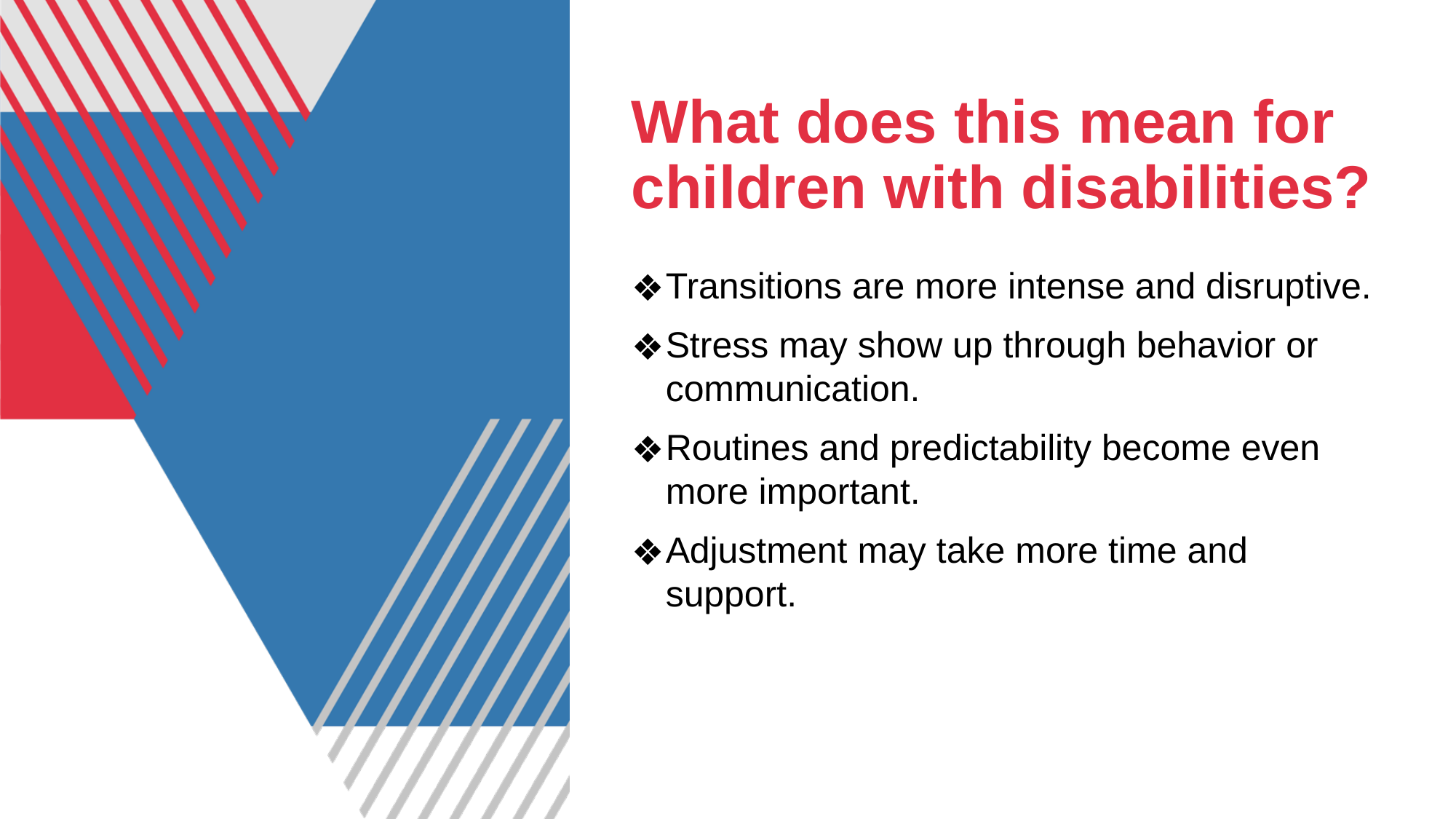

# What does this mean for children with disabilities?
Transitions are more intense and disruptive.
Stress may show up through behavior or communication.
Routines and predictability become even more important.
Adjustment may take more time and support.